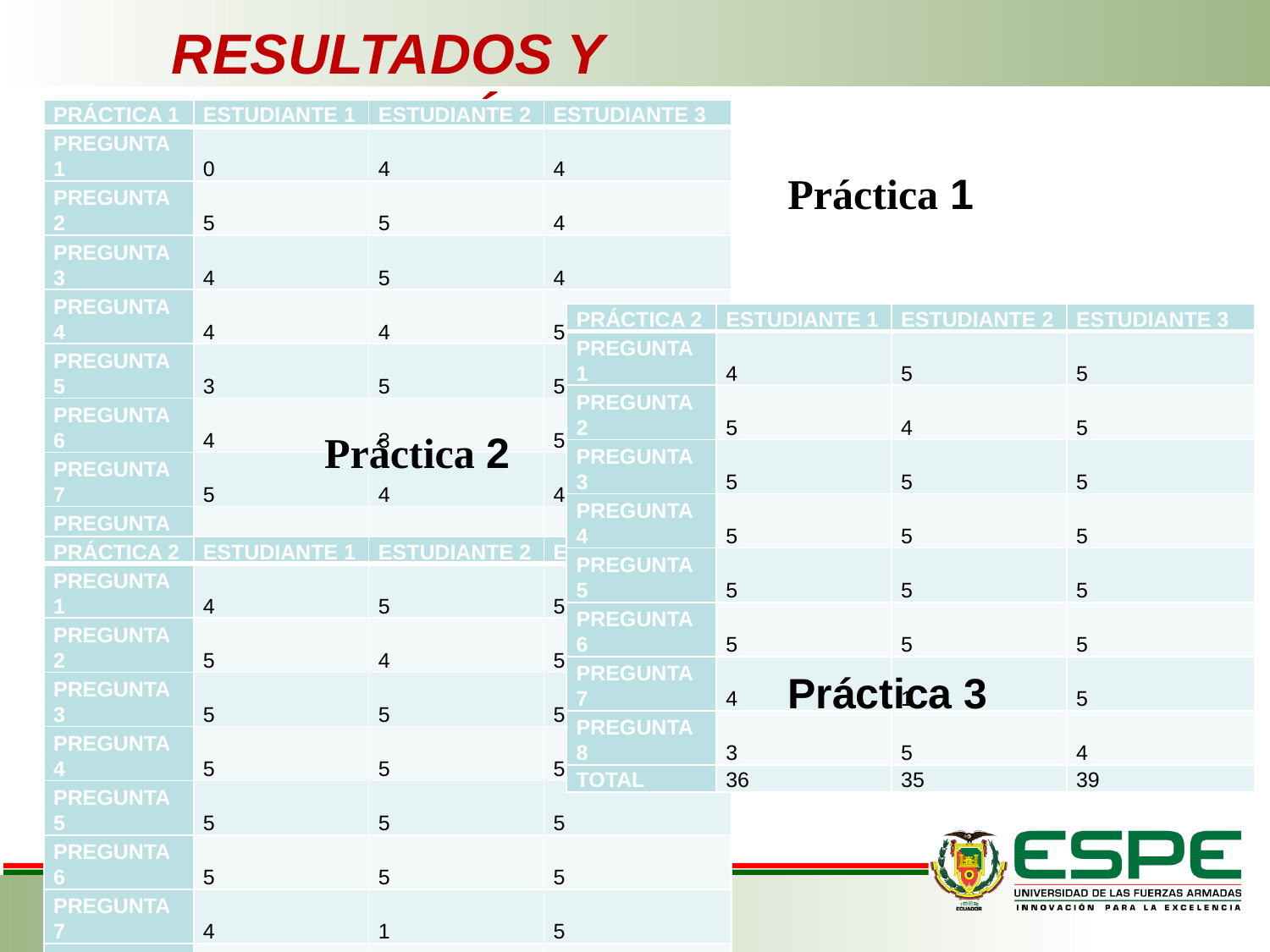

# RESULTADOS Y DISCUSIÓN
| PRÁCTICA 1 | ESTUDIANTE 1 | ESTUDIANTE 2 | ESTUDIANTE 3 |
| --- | --- | --- | --- |
| PREGUNTA 1 | 0 | 4 | 4 |
| PREGUNTA 2 | 5 | 5 | 4 |
| PREGUNTA 3 | 4 | 5 | 4 |
| PREGUNTA 4 | 4 | 4 | 5 |
| PREGUNTA 5 | 3 | 5 | 5 |
| PREGUNTA 6 | 4 | 3 | 5 |
| PREGUNTA 7 | 5 | 4 | 4 |
| PREGUNTA 8 | 5 | 5 | 4 |
| TOTAL | 30 | 35 | 35 |
Práctica 1
| PRÁCTICA 2 | ESTUDIANTE 1 | ESTUDIANTE 2 | ESTUDIANTE 3 |
| --- | --- | --- | --- |
| PREGUNTA 1 | 4 | 5 | 5 |
| PREGUNTA 2 | 5 | 4 | 5 |
| PREGUNTA 3 | 5 | 5 | 5 |
| PREGUNTA 4 | 5 | 5 | 5 |
| PREGUNTA 5 | 5 | 5 | 5 |
| PREGUNTA 6 | 5 | 5 | 5 |
| PREGUNTA 7 | 4 | 1 | 5 |
| PREGUNTA 8 | 3 | 5 | 4 |
| TOTAL | 36 | 35 | 39 |
Práctica 2
| PRÁCTICA 2 | ESTUDIANTE 1 | ESTUDIANTE 2 | ESTUDIANTE 3 |
| --- | --- | --- | --- |
| PREGUNTA 1 | 4 | 5 | 5 |
| PREGUNTA 2 | 5 | 4 | 5 |
| PREGUNTA 3 | 5 | 5 | 5 |
| PREGUNTA 4 | 5 | 5 | 5 |
| PREGUNTA 5 | 5 | 5 | 5 |
| PREGUNTA 6 | 5 | 5 | 5 |
| PREGUNTA 7 | 4 | 1 | 5 |
| PREGUNTA 8 | 3 | 5 | 4 |
| TOTAL | 36 | 35 | 39 |
Práctica 3
I. Venezuelensis de 25 días, en PDA

I. Robusta de 25 días en PDA